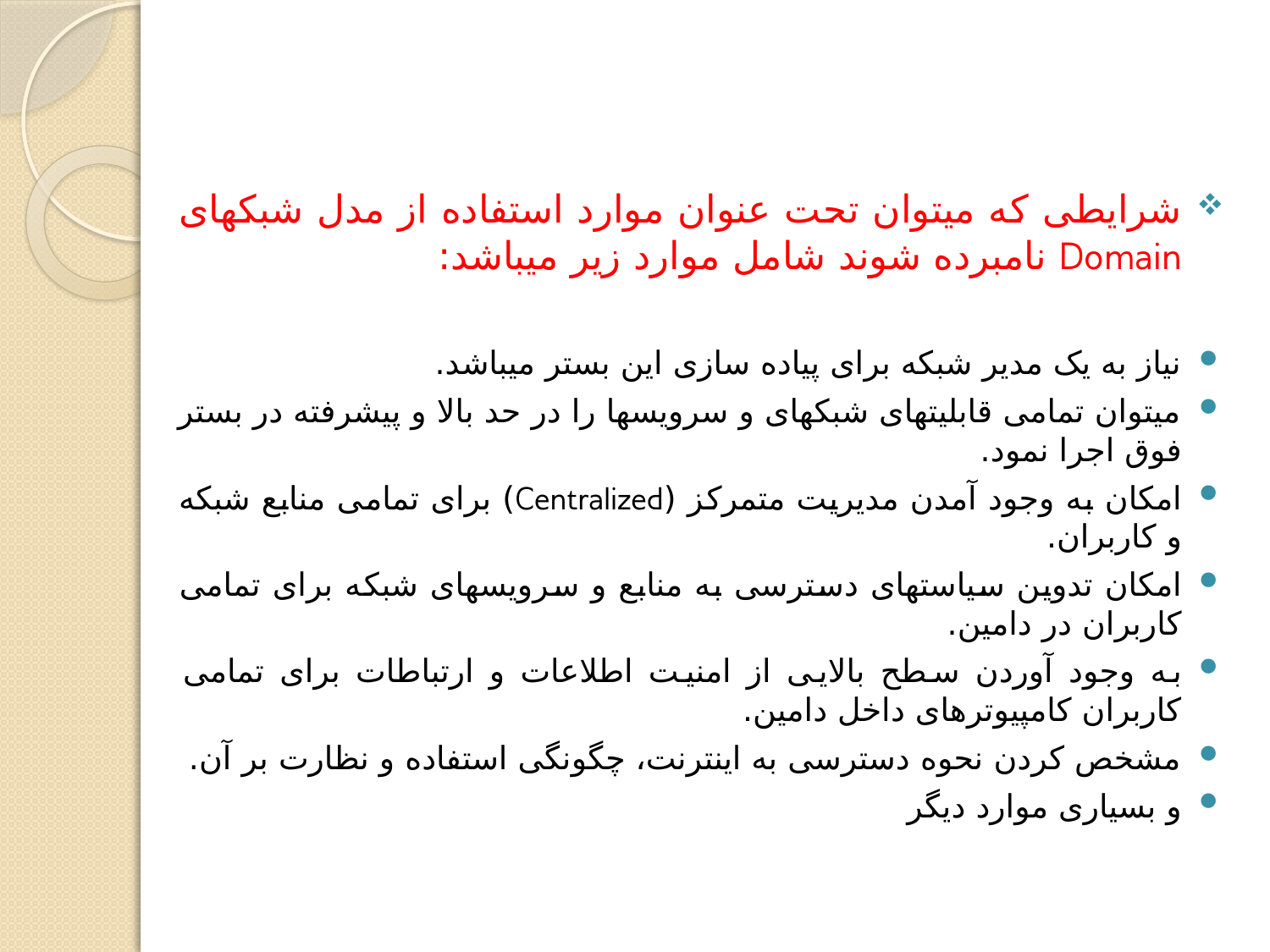

شرایطی که می‏توان تحت عنوان موارد استفاده از مدل شبکه‏ای Domain نامبرده شوند شامل موارد زیر می‏باشد:

نیاز به یک مدیر شبکه برای پیاده سازی این بستر می‏باشد.
می‏توان تمامی قابلیت‏های شبکه‏ای و سرویس‏ها را در حد بالا و پیشرفته در بستر فوق اجرا نمود.
امکان به وجود آمدن مدیریت متمرکز (Centralized) برای تمامی منابع شبکه و کاربران.
امکان تدوین سیاست‏های دسترسی به منابع و سرویس‏های شبکه برای تمامی کاربران در دامین.
به وجود آوردن سطح بالایی از امنیت اطلاعات و ارتباطات برای تمامی کاربران کامپیوترهای داخل دامین.
مشخص کردن نحوه دسترسی به اینترنت، چگونگی استفاده و نظارت بر آن.
و بسیاری موارد دیگر